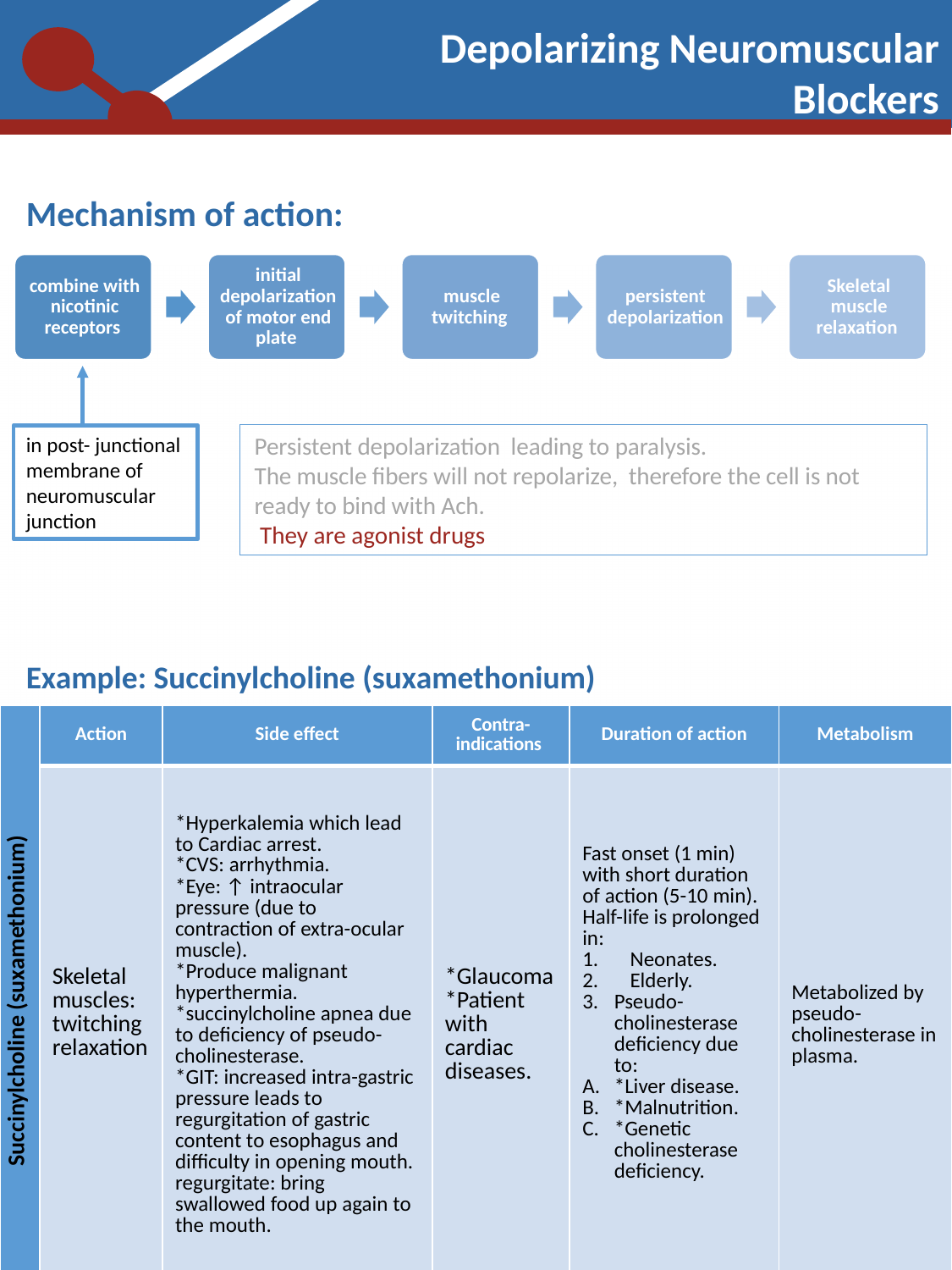

Depolarizing Neuromuscular Blockers

Mechanism of action:

Example: Succinylcholine (suxamethonium)
combine with nicotinic receptors

initial depolarization of motor end plate

muscle twitching

persistent depolarization

Skeletal muscle relaxation
Persistent depolarization  leading to paralysis.
The muscle fibers will not repolarize,  therefore the cell is not  ready to bind with Ach.
 They are agonist drugs
in post- junctional membrane of neuromuscular junction
| Succinylcholine (suxamethonium) | Action | Side effect | Contra-indications | Duration of action | Metabolism |
| --- | --- | --- | --- | --- | --- |
|  | Skeletal muscles: twitching relaxation | \*Hyperkalemia which lead to Cardiac arrest. \*CVS: arrhythmia. \*Eye: ↑ intraocular pressure (due to contraction of extra-ocular muscle). \*Produce malignant hyperthermia. \*succinylcholine apnea due to deficiency of pseudo-cholinesterase. \*GIT: increased intra-gastric pressure leads to regurgitation of gastric content to esophagus and difficulty in opening mouth. regurgitate: bring swallowed food up again to the mouth. | \*Glaucoma \*Patient with cardiac diseases. | Fast onset (1 min) with short duration of action (5-10 min). Half-life is prolonged in: Neonates. Elderly. Pseudo-cholinesterase deficiency due to: \*Liver disease. \*Malnutrition. \*Genetic cholinesterase deficiency. | Metabolized by pseudo-cholinesterase in plasma. |